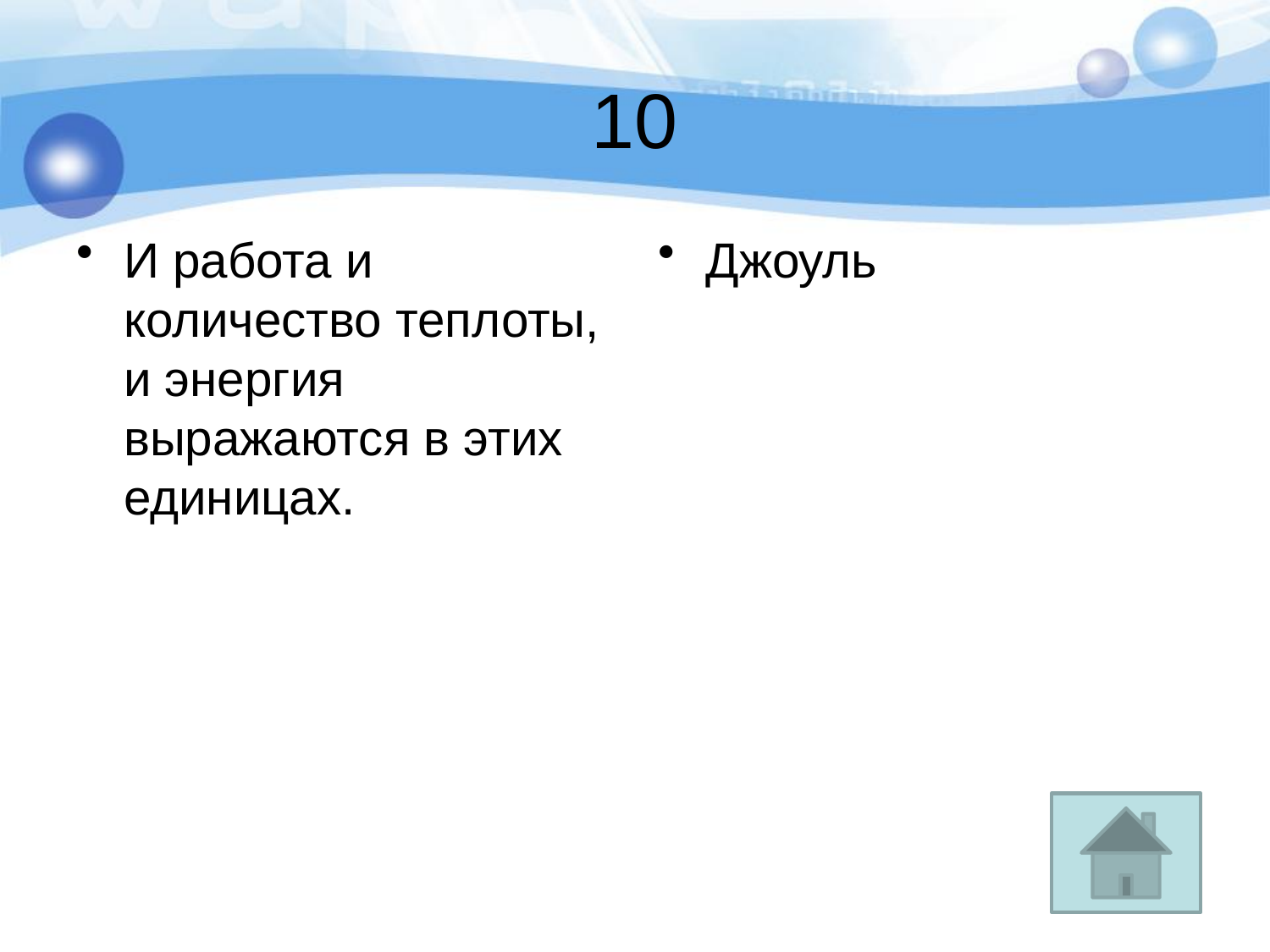

# 10
И работа и количество теплоты, и энергия выражаются в этих единицах.
Джоуль